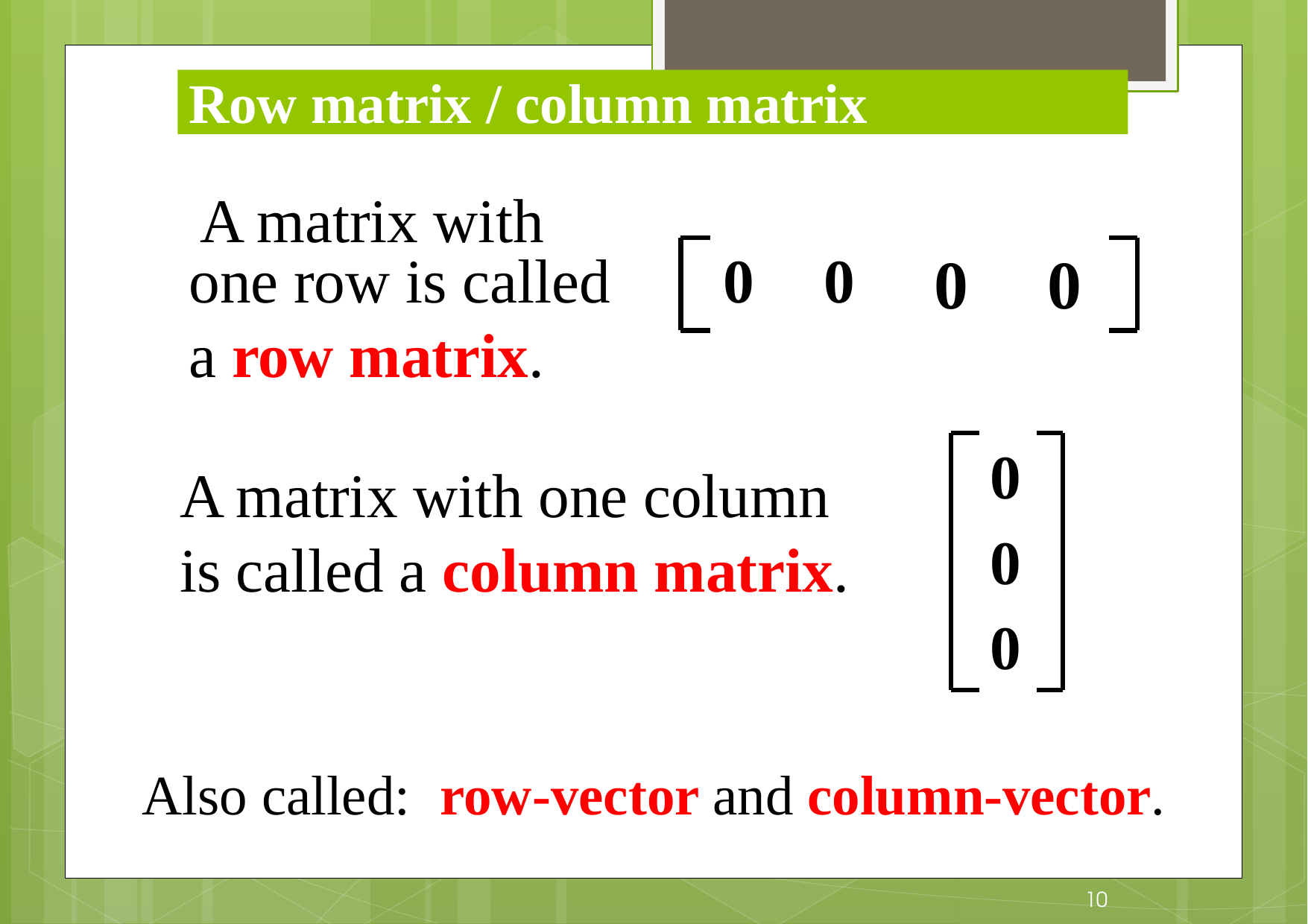

Row matrix / column matrix
A matrix with

0	0
one row is called	0	0
a row matrix.

0
0
0

A matrix with one column  is called a column matrix.

Also called:	row-vector and column-vector.
2004 Fall
10